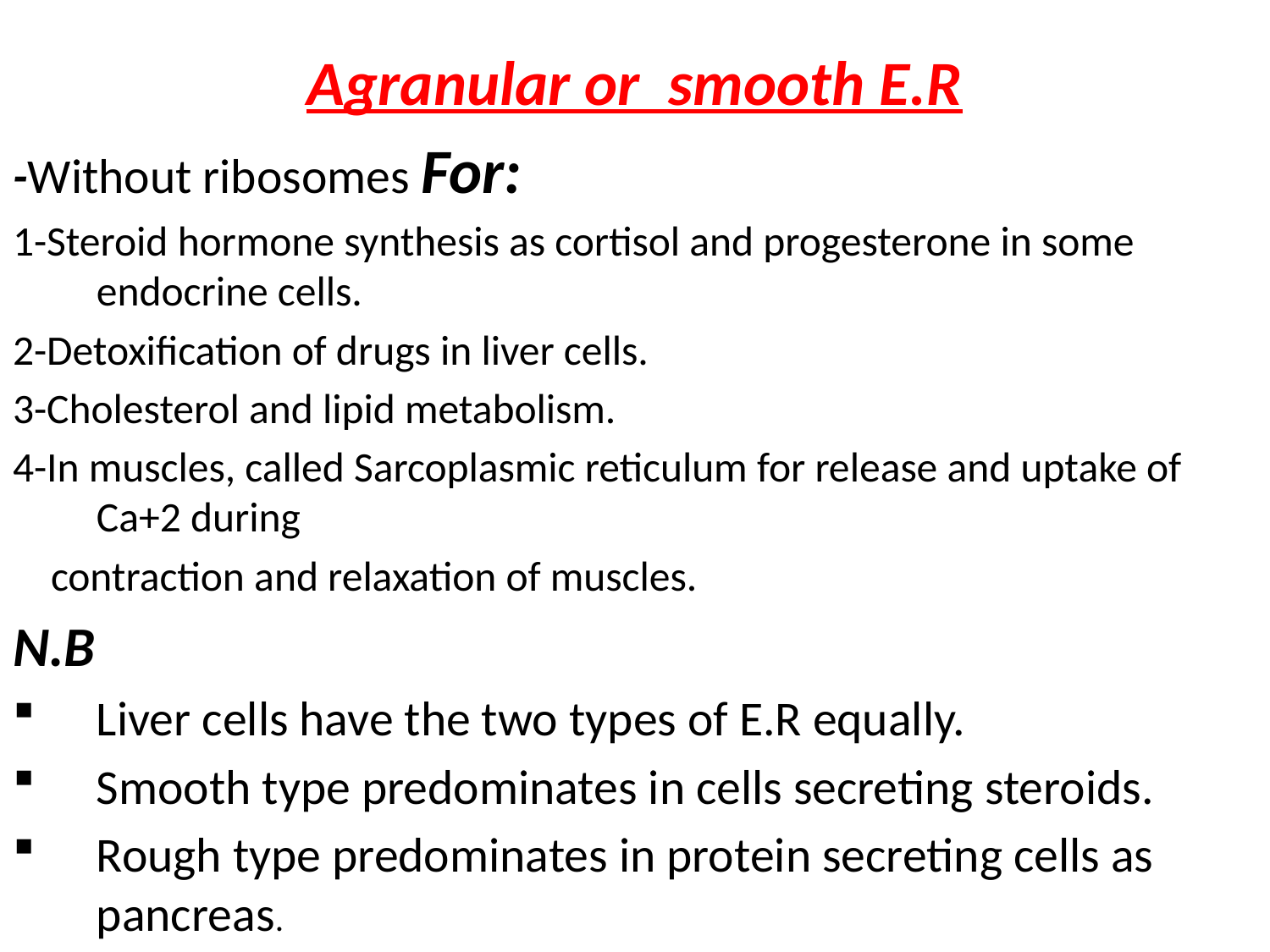

Agranular or  smooth E.R
-Without ribosomes For:
1-Steroid hormone synthesis as cortisol and progesterone in some endocrine cells.
2-Detoxification of drugs in liver cells.
3-Cholesterol and lipid metabolism.
4-In muscles, called Sarcoplasmic reticulum for release and uptake of Ca+2 during
    contraction and relaxation of muscles.
N.B
Liver cells have the two types of E.R equally.
Smooth type predominates in cells secreting steroids.
Rough type predominates in protein secreting cells as pancreas.

#